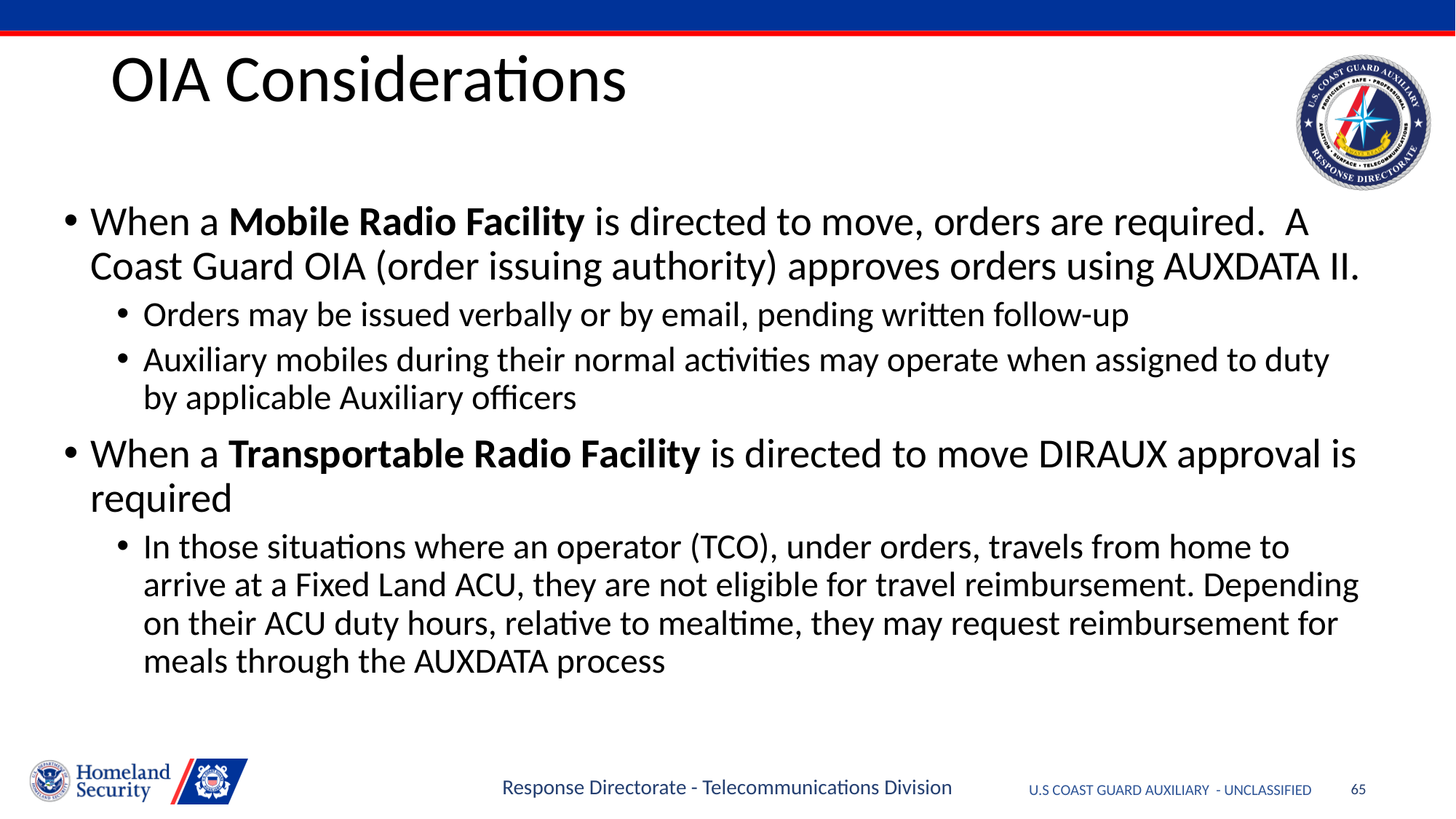

# OIA Considerations
When a Mobile Radio Facility is directed to move, orders are required.  A Coast Guard OIA (order issuing authority) approves orders using AUXDATA II.
Orders may be issued verbally or by email, pending written follow-up
Auxiliary mobiles during their normal activities may operate when assigned to duty by applicable Auxiliary officers
When a Transportable Radio Facility is directed to move DIRAUX approval is required
In those situations where an operator (TCO), under orders, travels from home to arrive at a Fixed Land ACU, they are not eligible for travel reimbursement. Depending on their ACU duty hours, relative to mealtime, they may request reimbursement for meals through the AUXDATA process
Response Directorate - Telecommunications Division
65